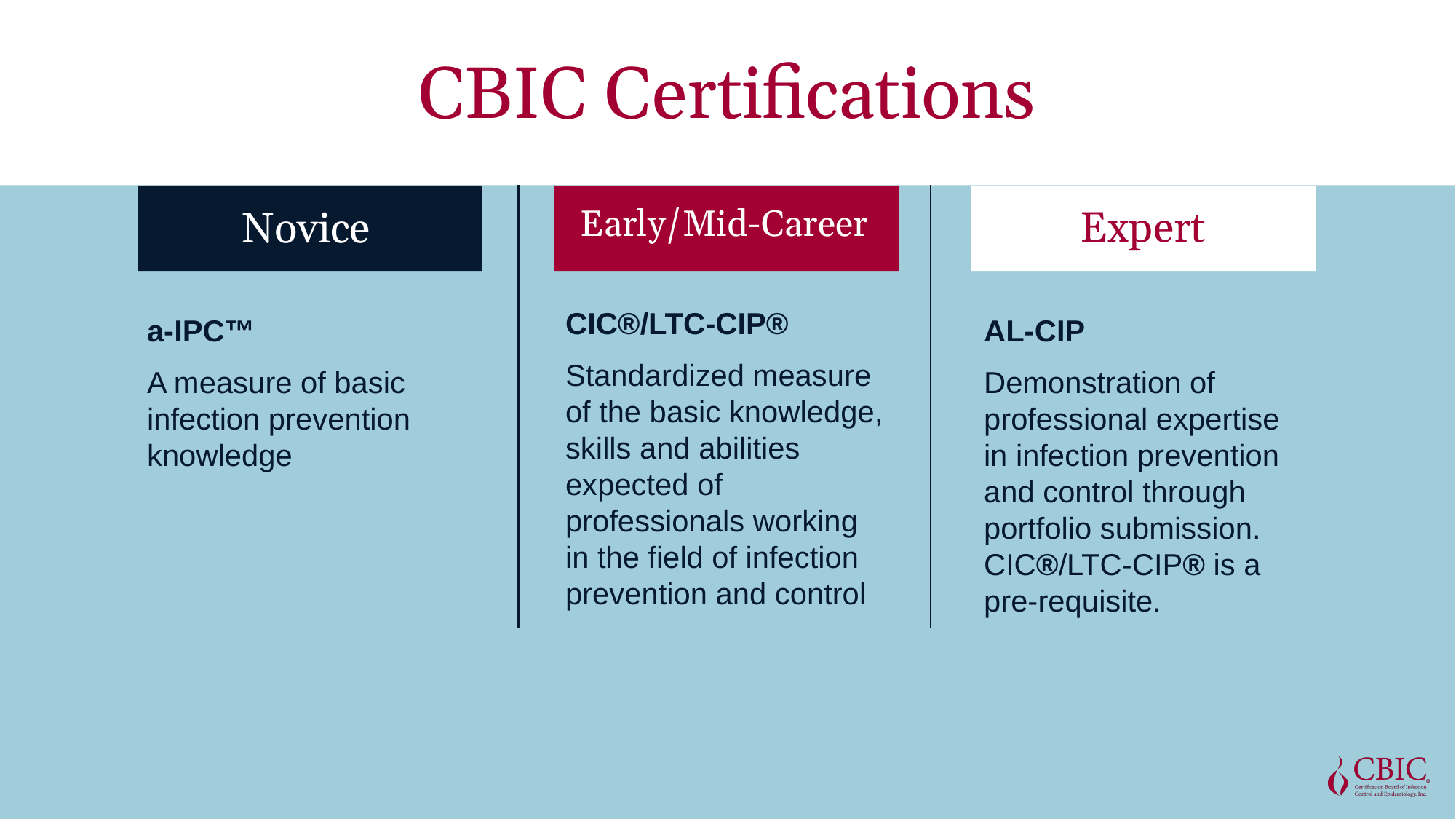

# CBIC Certifications

Novice
a-IPC™
A measure of basic infection prevention knowledge
Early/Mid-Career
CIC®/LTC-CIP®
Standardized measure of the basic knowledge, skills and abilities expected of professionals working in the field of infection prevention and control
Expert
AL-CIP
Demonstration of professional expertise in infection prevention and control through portfolio submission. CIC®/LTC-CIP® is a pre-requisite.